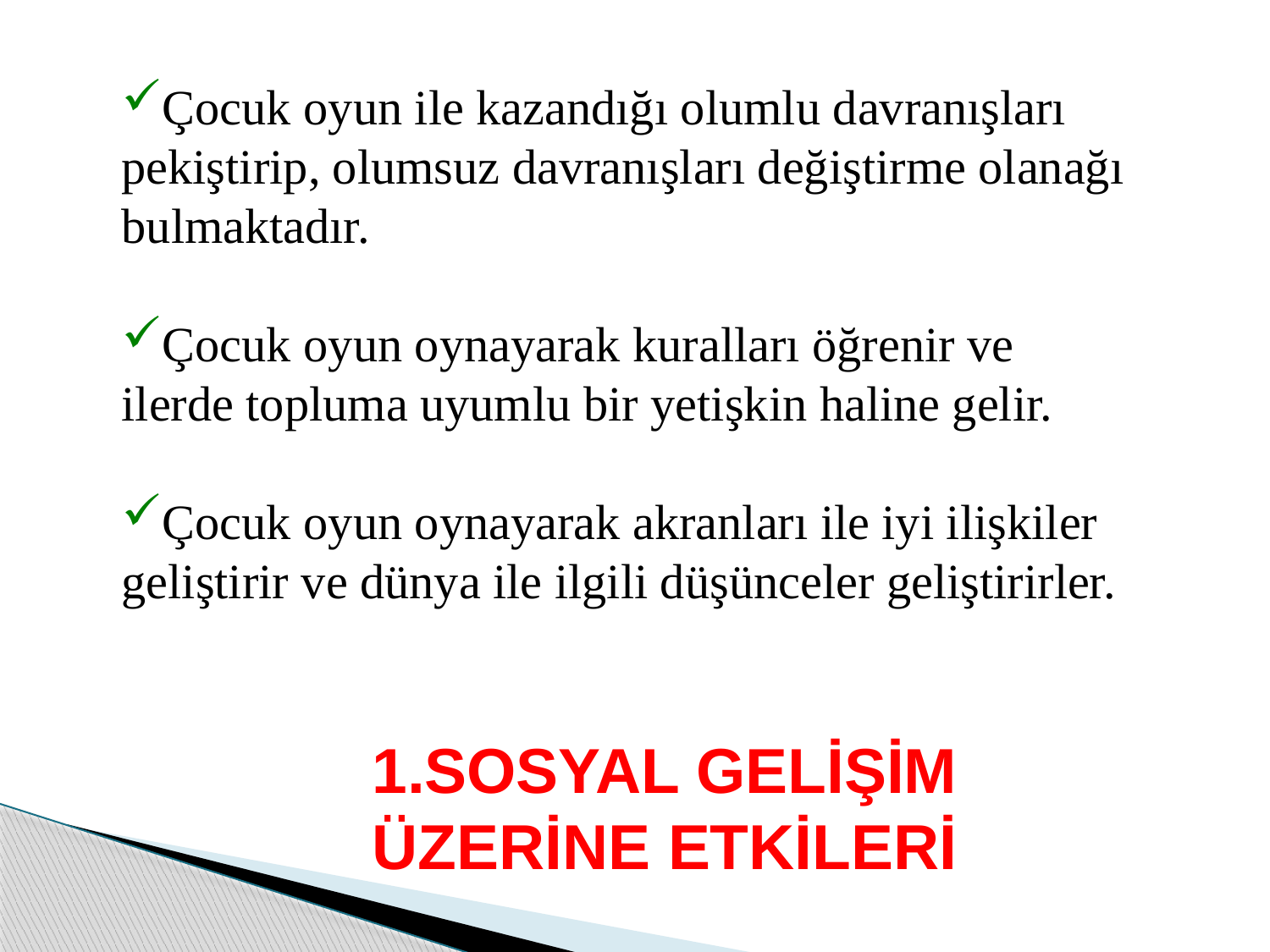

Çocuk oyun ile kazandığı olumlu davranışları pekiştirip, olumsuz davranışları değiştirme olanağı bulmaktadır.

Çocuk oyun oynayarak kuralları öğrenir ve ilerde topluma uyumlu bir yetişkin haline gelir.

Çocuk oyun oynayarak akranları ile iyi ilişkiler geliştirir ve dünya ile ilgili düşünceler geliştirirler.
1.SOSYAL GELİŞİM ÜZERİNE ETKİLERİ